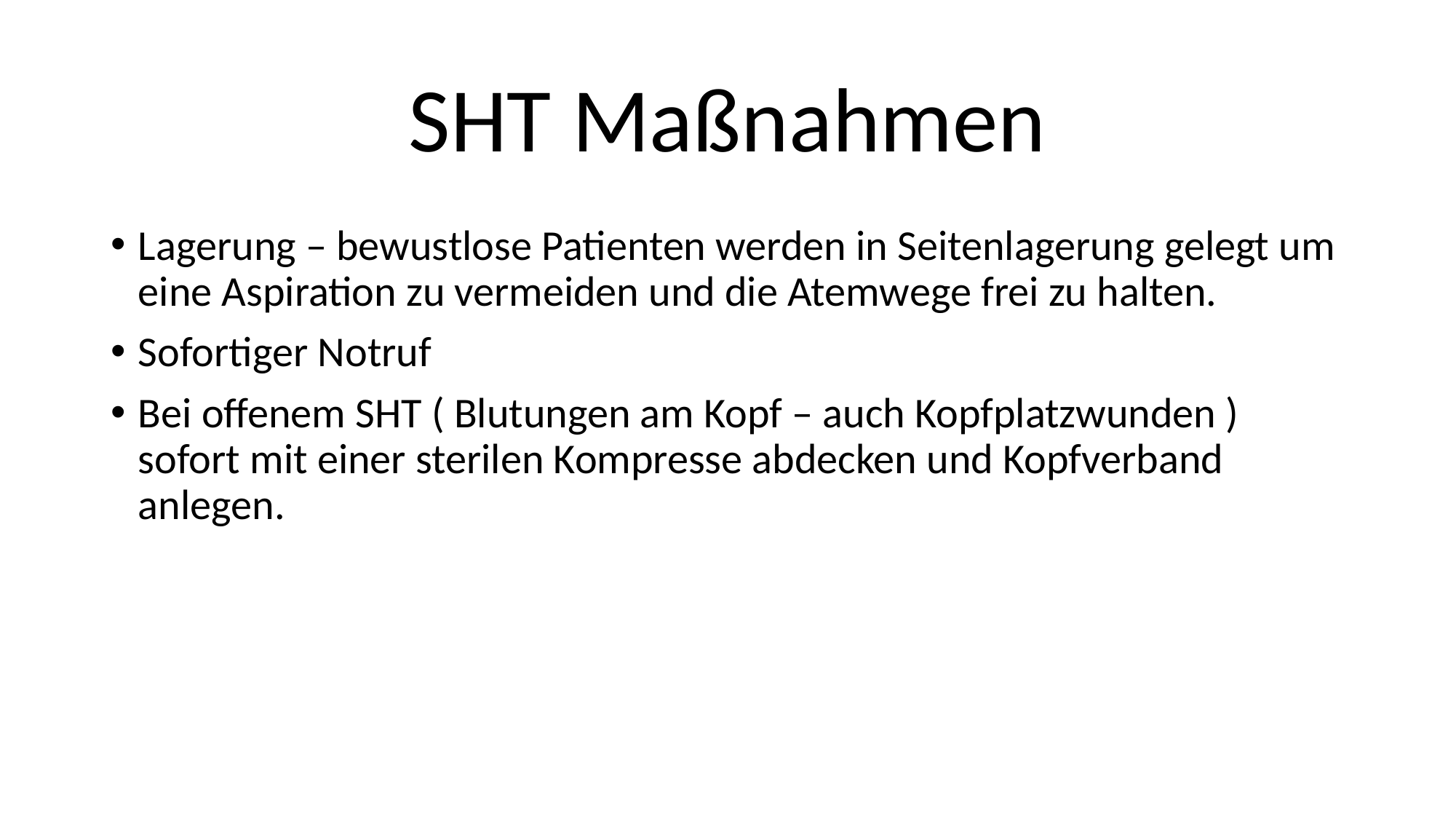

SHT Maßnahmen
Lagerung – bewustlose Patienten werden in Seitenlagerung gelegt um eine Aspiration zu vermeiden und die Atemwege frei zu halten.
Sofortiger Notruf
Bei offenem SHT ( Blutungen am Kopf – auch Kopfplatzwunden ) sofort mit einer sterilen Kompresse abdecken und Kopfverband anlegen.